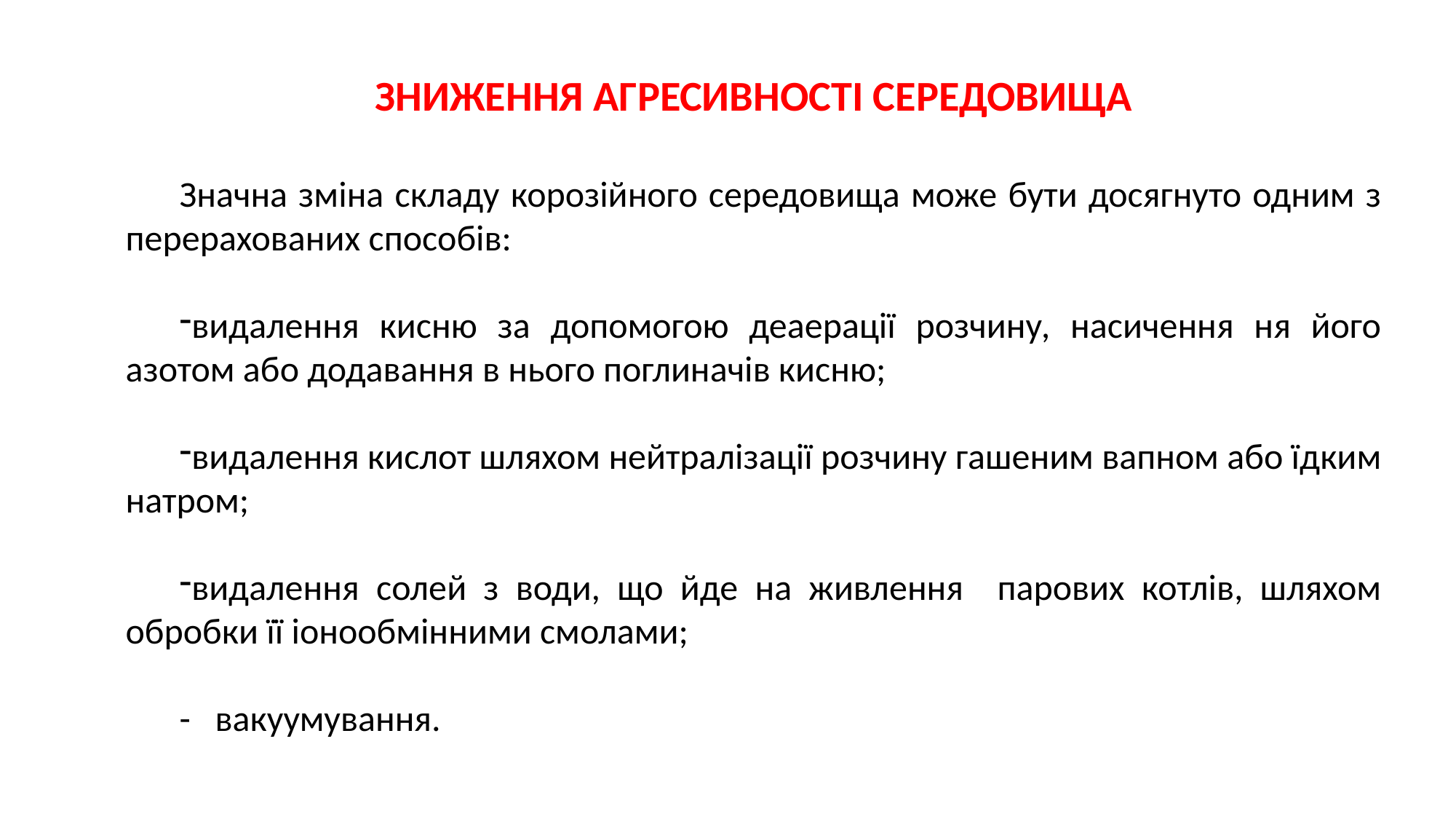

ЗНИЖЕННЯ АГРЕСИВНОСТІ СЕРЕДОВИЩА

Значна зміна складу корозійного середовища може бути досягнуто одним з перерахованих способів:

видалення кисню за допомогою деаерації розчину, насичення ня його азотом або додавання в нього поглиначів кисню;

видалення кислот шляхом нейтралізації розчину гашеним вапном або їдким натром;

видалення солей з води, що йде на живлення  парових котлів, шляхом обробки її іонообмінними смолами;

-   вакуумування.